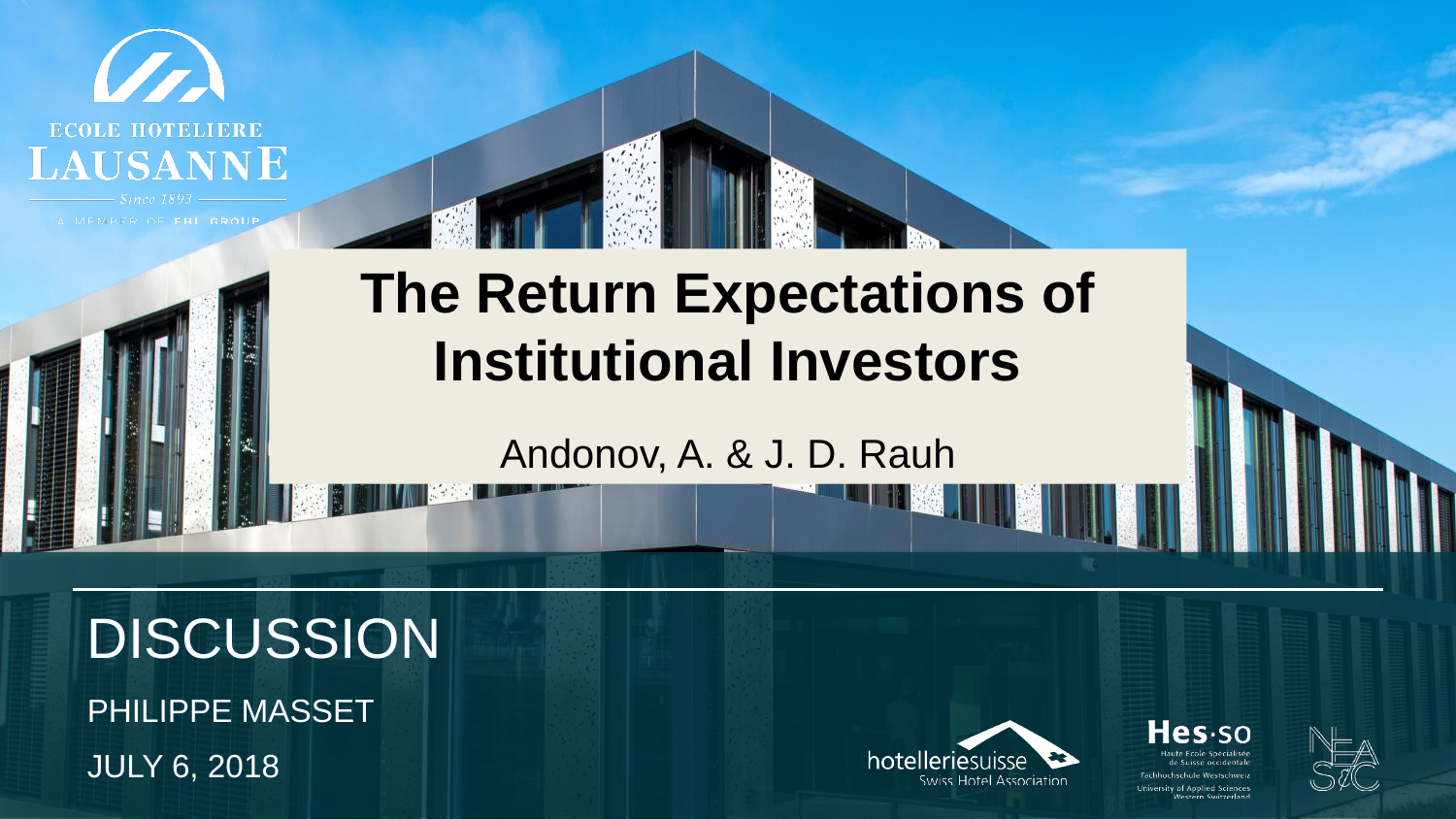

The Return Expectations of Institutional Investors
Andonov, A. & J. D. Rauh
# Discussion
Philippe Masset
July 6, 2018